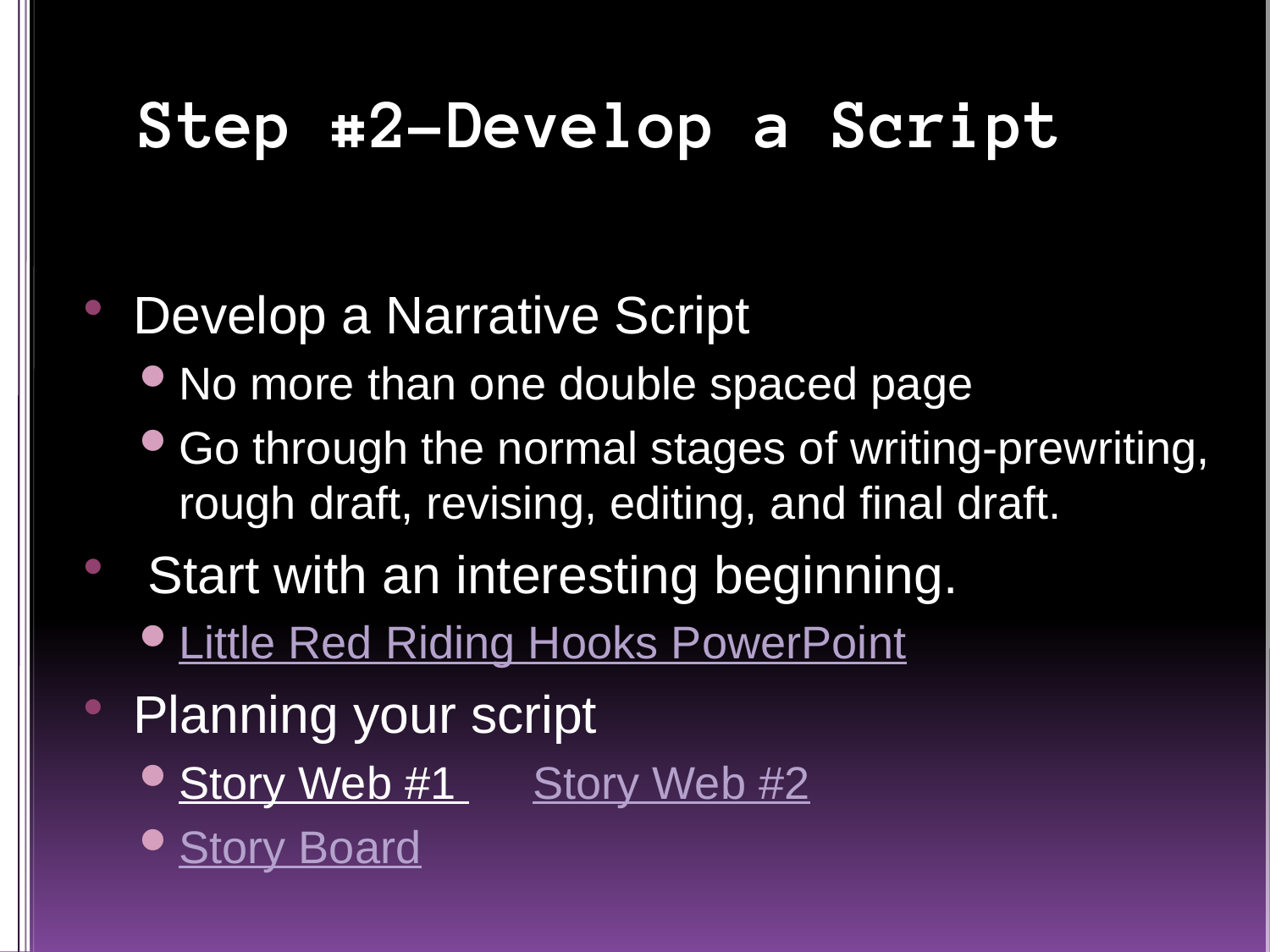

# Step #2-Develop a Script
Develop a Narrative Script
No more than one double spaced page
Go through the normal stages of writing-prewriting, rough draft, revising, editing, and final draft.
 Start with an interesting beginning.
Little Red Riding Hooks PowerPoint
Planning your script
Story Web #1      Story Web #2
Story Board